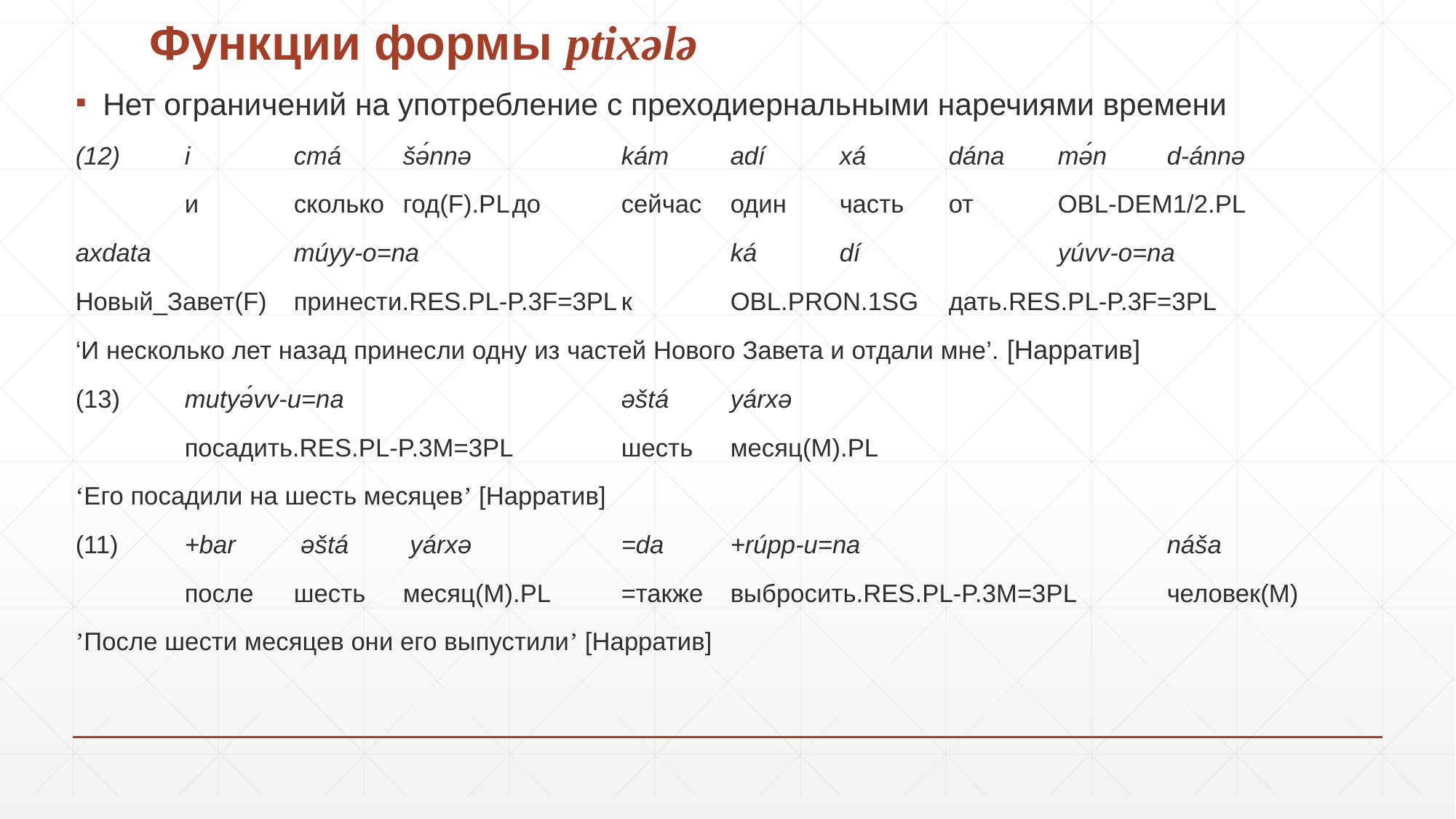

# Функции формы ptixələ
Нет ограничений на употребление с преходиернальными наречиями времени
(12) 	i	cmá	šə́nnə		kám	adí	xá	dána	mə́n	d-ánnə
	и	сколько	год(F).PL	до	сейчас	один	часть	от	OBL-DEM1/2.PL
axdata		múyy-o=na			ká	dí		yúvv-o=na
Новый_Завет(F)	принести.RES.PL-P.3F=3PL	к	OBL.PRON.1SG	дать.RES.PL-P.3F=3PL
‘И несколько лет назад принесли одну из частей Нового Завета и отдали мне’. [Нарратив]
(13) 	mutyə́vv-u=na			əštá	yárxə
	посадить.RES.PL-P.3M=3PL	шесть	месяц(M).PL
‘Его посадили на шесть месяцев’ [Нарратив]
(11) 	+bar	 əštá 	 yárxə 		=da	+rúpp-u=na			náša
	после	шесть	месяц(M).PL	=также	выбросить.RES.PL-P.3M=3PL 	человек(M)
‎‎’После шести месяцев они его выпустили’ [Нарратив]